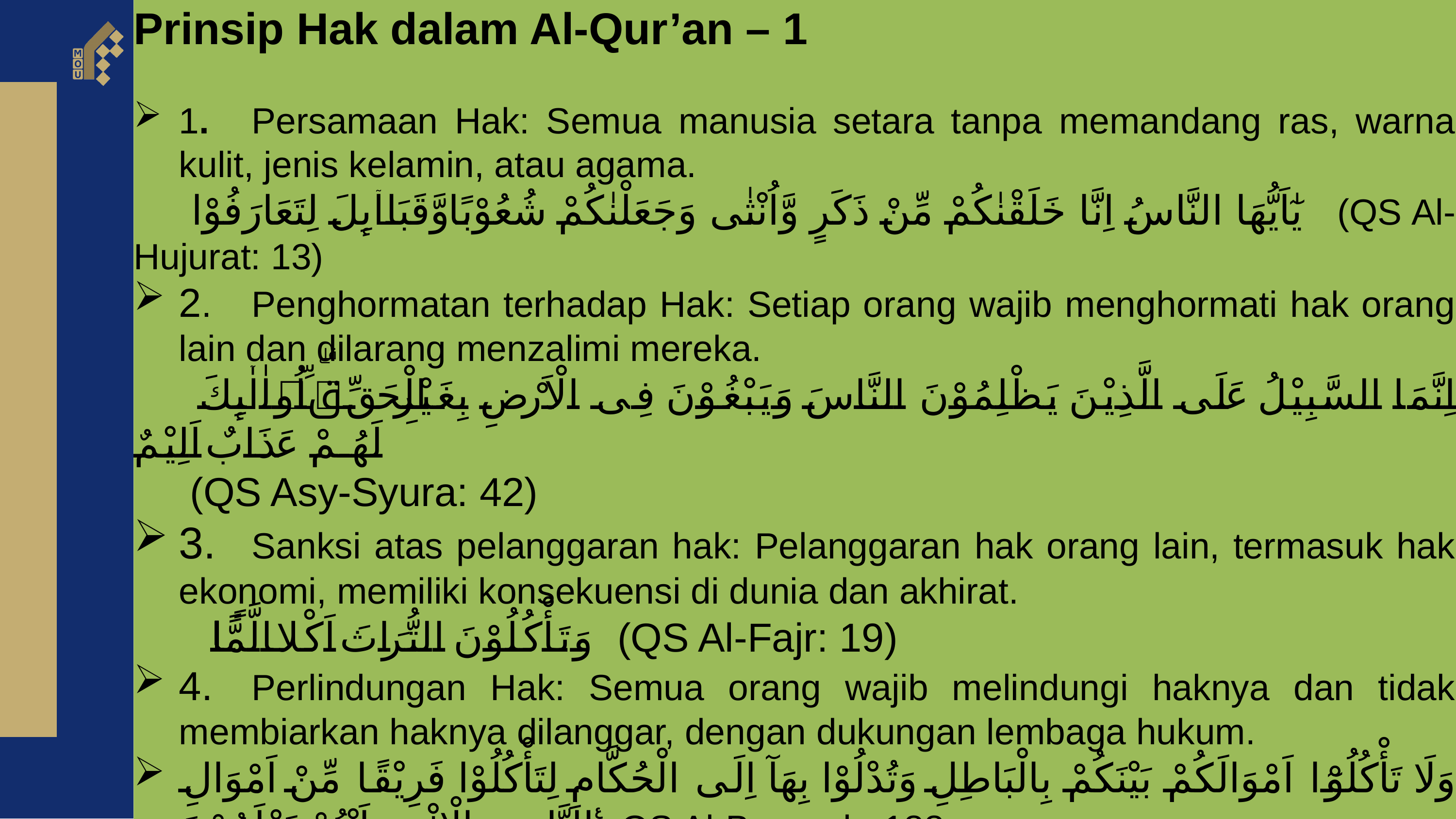

Prinsip Hak dalam Al-Qur’an – 1

1.	Persamaan Hak: Semua manusia setara tanpa memandang ras, warna kulit, jenis kelamin, atau agama.
     يٰٓاَيُّهَا النَّاسُ اِنَّا خَلَقْنٰكُمْ مِّنْ ذَكَرٍ وَّاُنْثٰى وَجَعَلْنٰكُمْ شُعُوْبًا وَّقَبَاۤىِٕلَ لِتَعَارَفُوْا  (QS Al-Hujurat: 13)
2.	Penghormatan terhadap Hak: Setiap orang wajib menghormati hak orang lain dan dilarang menzalimi mereka.
     اِنَّمَا السَّبِيْلُ عَلَى الَّذِيْنَ يَظْلِمُوْنَ النَّاسَ وَيَبْغُوْنَ فِى الْاَرْضِ بِغَيْرِ الْحَقِّۗ اُولٰۤىِٕكَ لَهُمْ عَذَابٌ اَلِيْمٌ
     (QS Asy-Syura: 42)
3.	Sanksi atas pelanggaran hak: Pelanggaran hak orang lain, termasuk hak ekonomi, memiliki konsekuensi di dunia dan akhirat.
      وَتَأْكُلُوْنَ التُّرَاثَ اَكْلًا لَّمًّاۙ  (QS Al-Fajr: 19)
4.	Perlindungan Hak: Semua orang wajib melindungi haknya dan tidak membiarkan haknya dilanggar, dengan dukungan lembaga hukum.
وَلَا تَأْكُلُوْٓا اَمْوَالَكُمْ بَيْنَكُمْ بِالْبَاطِلِ وَتُدْلُوْا بِهَآ اِلَى الْحُكَّامِ لِتَأْكُلُوْا فَرِيْقًا مِّنْ اَمْوَالِ النَّاسِ بِالْاِثْمِ وَاَنْتُمْ تَعْلَمُوْنَ ࣖ QS Al-Baqarah: 188